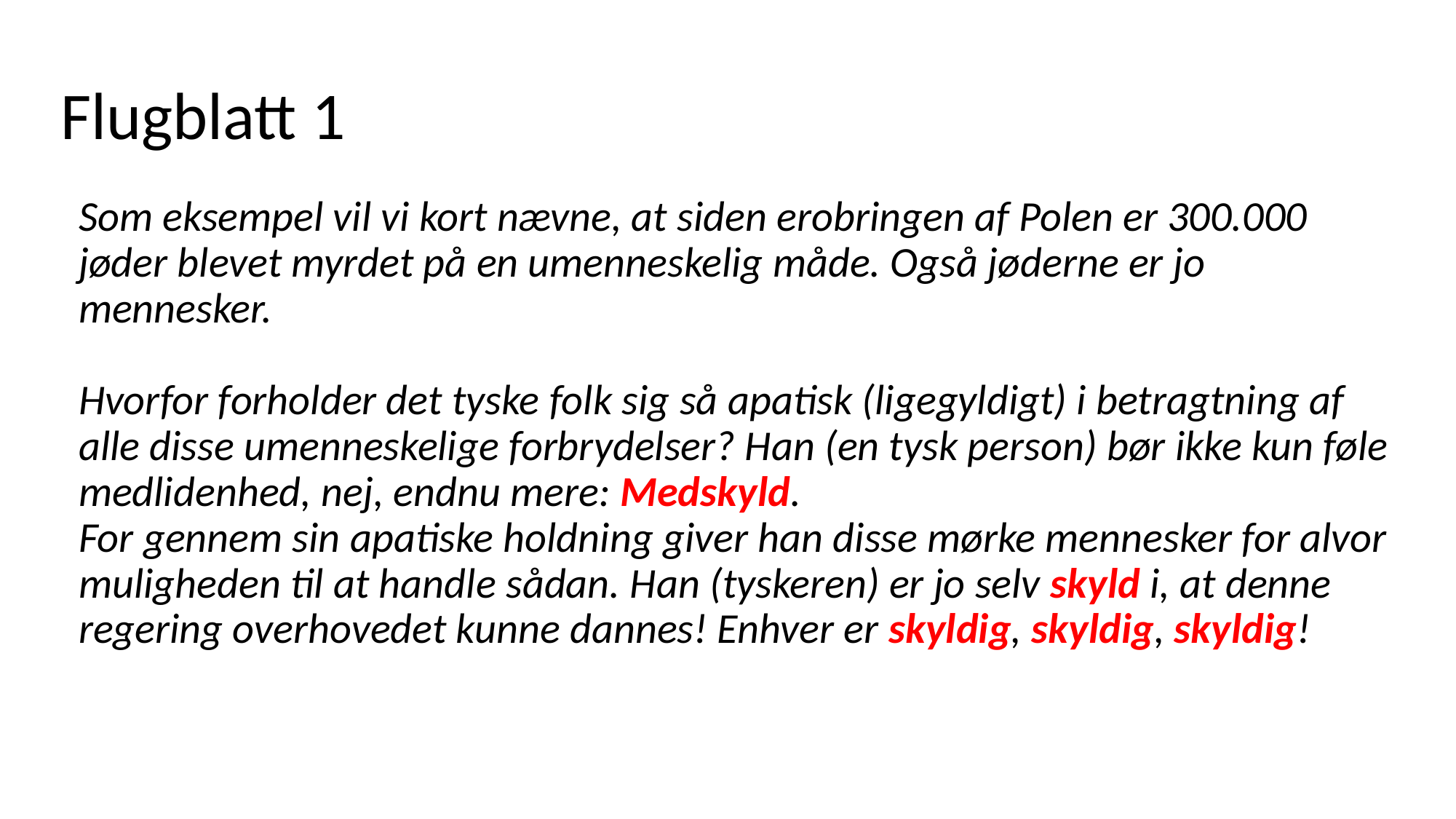

# Flugblatt 1
Som eksempel vil vi kort nævne, at siden erobringen af Polen er 300.000 jøder blevet myrdet på en umenneskelig måde. Også jøderne er jo mennesker.

Hvorfor forholder det tyske folk sig så apatisk (ligegyldigt) i betragtning af alle disse umenneskelige forbrydelser? Han (en tysk person) bør ikke kun føle medlidenhed, nej, endnu mere: Medskyld.
For gennem sin apatiske holdning giver han disse mørke mennesker for alvor muligheden til at handle sådan. Han (tyskeren) er jo selv skyld i, at denne regering overhovedet kunne dannes! Enhver er skyldig, skyldig, skyldig!